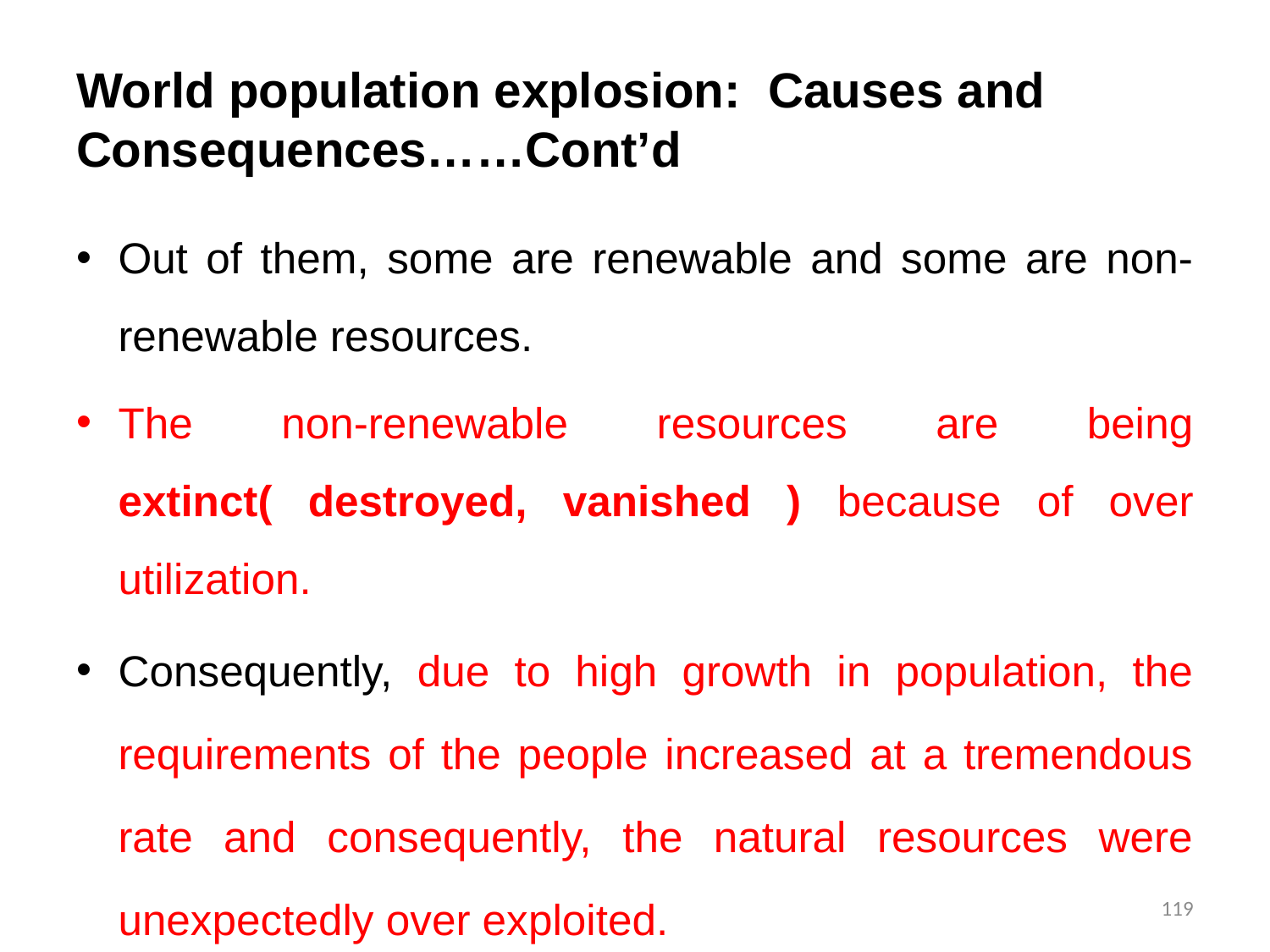

# World population explosion:  Causes and Consequences……Cont’d
Out of them, some are renewable and some are non-renewable resources.
The non-renewable resources are being extinct( destroyed, vanished ) because of over utilization.
Consequently, due to high growth in population, the requirements of the people increased at a tremendous rate and consequently, the natural resources were unexpectedly over exploited.
119